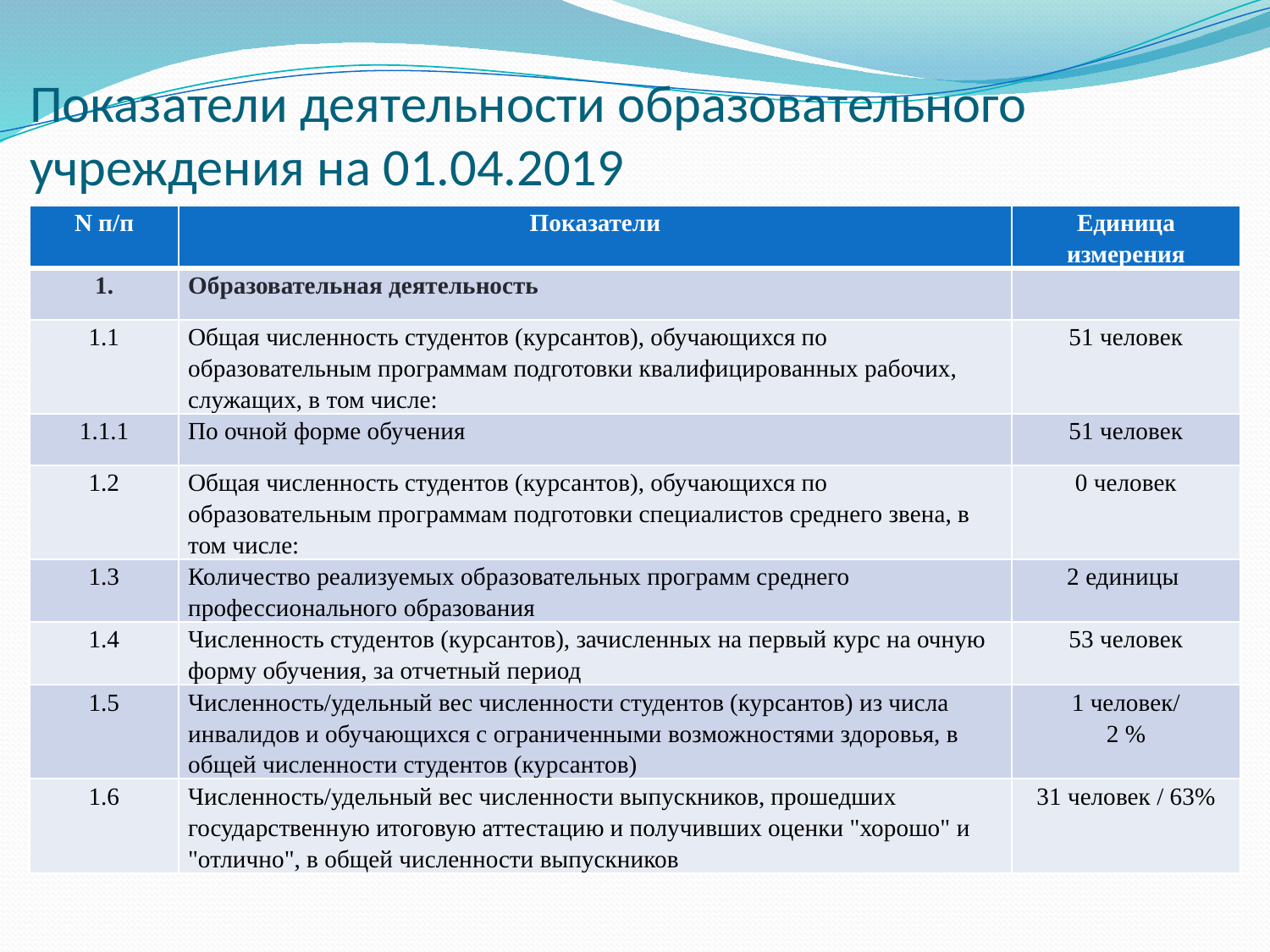

# Показатели деятельности образовательного учреждения на 01.04.2019
| N п/п | Показатели | Единица измерения |
| --- | --- | --- |
| 1. | Образовательная деятельность |  |
| 1.1 | Общая численность студентов (курсантов), обучающихся по образовательным программам подготовки квалифицированных рабочих, служащих, в том числе: | 51 человек |
| 1.1.1 | По очной форме обучения | 51 человек |
| 1.2 | Общая численность студентов (курсантов), обучающихся по образовательным программам подготовки специалистов среднего звена, в том числе: | 0 человек |
| 1.3 | Количество реализуемых образовательных программ среднего профессионального образования | 2 единицы |
| 1.4 | Численность студентов (курсантов), зачисленных на первый курс на очную форму обучения, за отчетный период | 53 человек |
| 1.5 | Численность/удельный вес численности студентов (курсантов) из числа инвалидов и обучающихся с ограниченными возможностями здоровья, в общей численности студентов (курсантов) | 1 человек/ 2 % |
| 1.6 | Численность/удельный вес численности выпускников, прошедших государственную итоговую аттестацию и получивших оценки "хорошо" и "отлично", в общей численности выпускников | 31 человек / 63% |